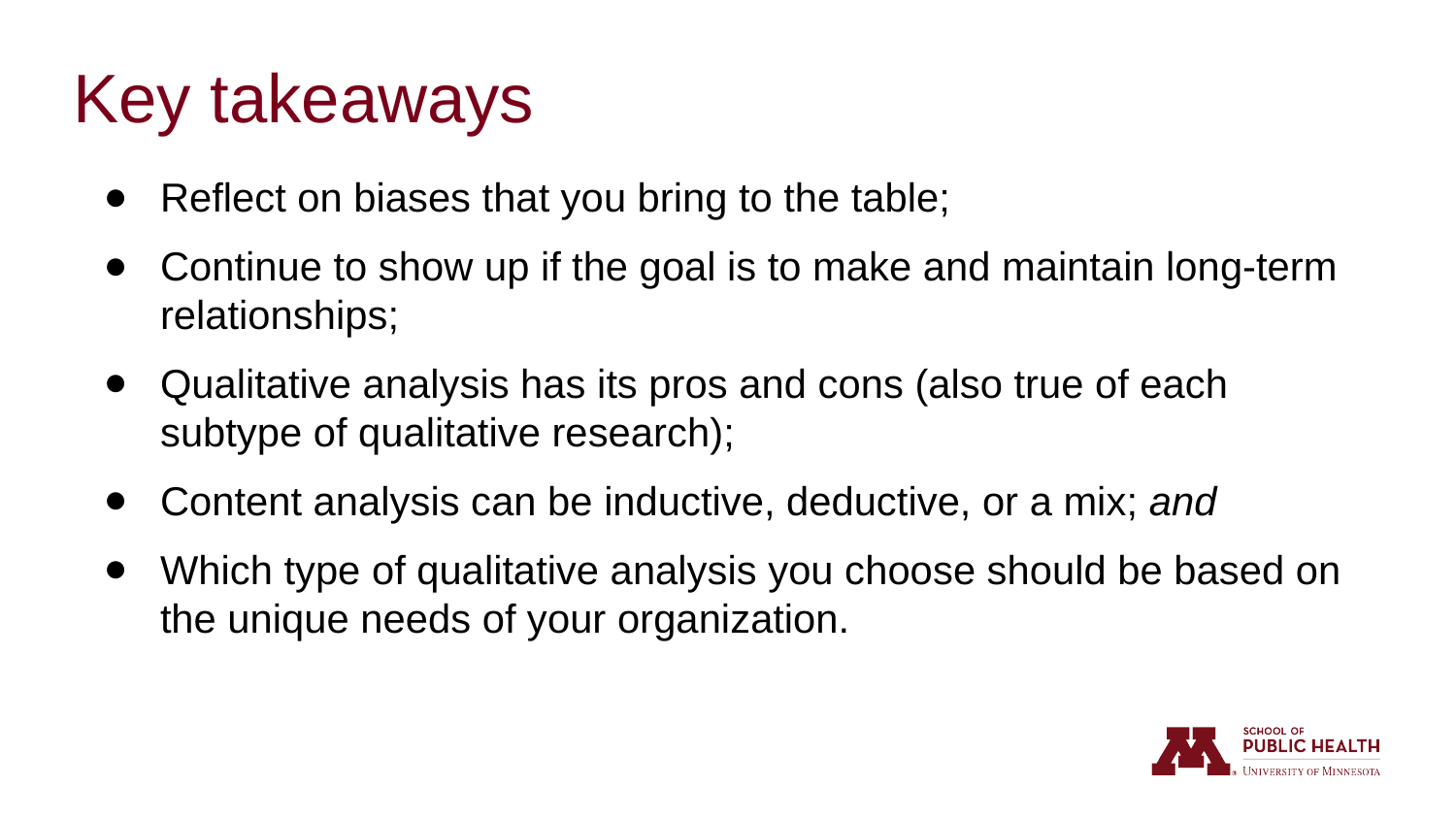

# Key takeaways
Reflect on biases that you bring to the table;
Continue to show up if the goal is to make and maintain long-term relationships;
Qualitative analysis has its pros and cons (also true of each subtype of qualitative research);
Content analysis can be inductive, deductive, or a mix; and
Which type of qualitative analysis you choose should be based on the unique needs of your organization.